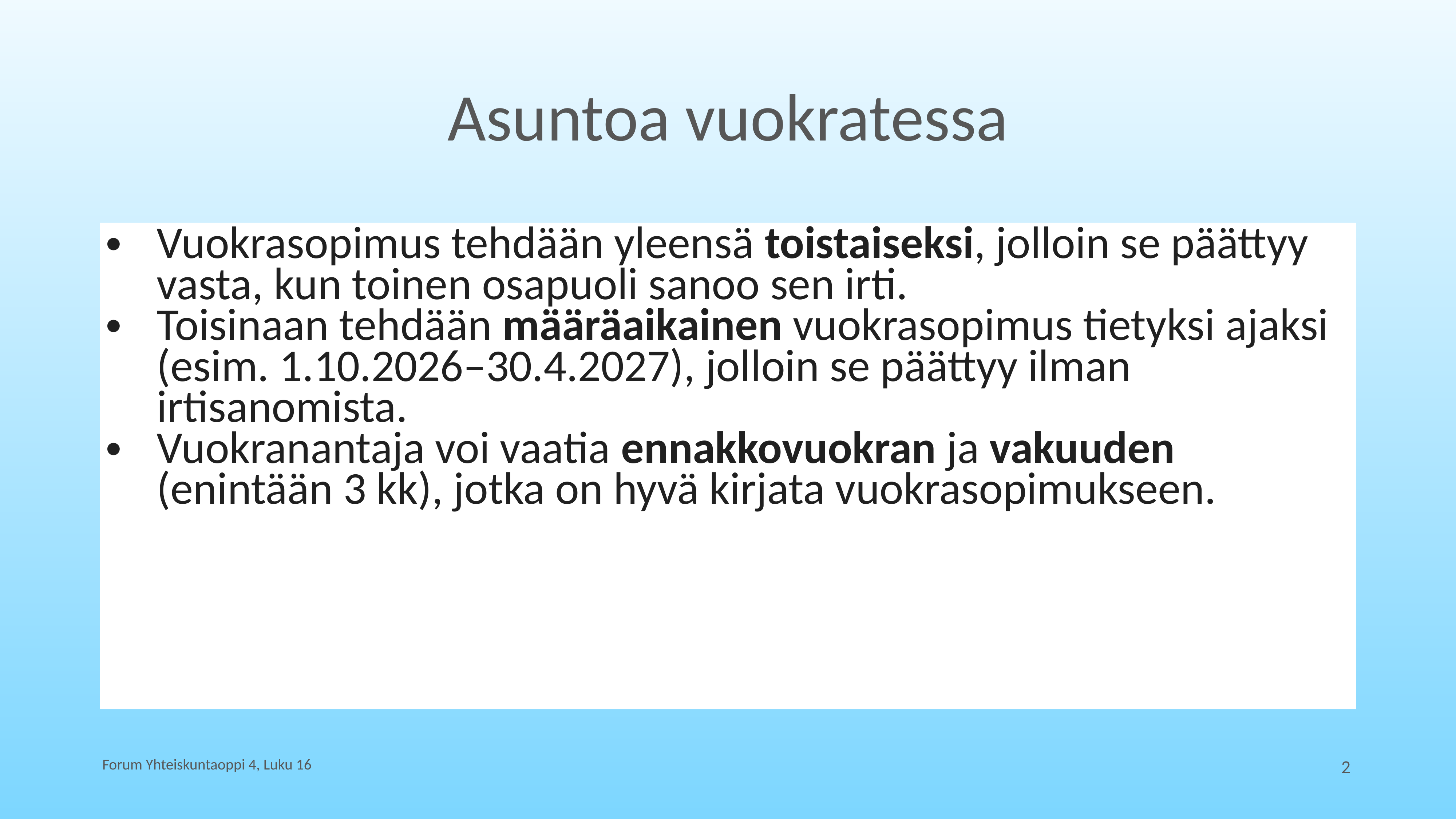

# Asuntoa vuokratessa
Vuokrasopimus tehdään yleensä toistaiseksi, jolloin se päättyy vasta, kun toinen osapuoli sanoo sen irti.
Toisinaan tehdään määräaikainen vuokrasopimus tietyksi ajaksi (esim. 1.10.2026–30.4.2027), jolloin se päättyy ilman irtisanomista.
Vuokranantaja voi vaatia ennakkovuokran ja vakuuden (enintään 3 kk), jotka on hyvä kirjata vuokrasopimukseen.
Forum Yhteiskuntaoppi 4, Luku 16
2